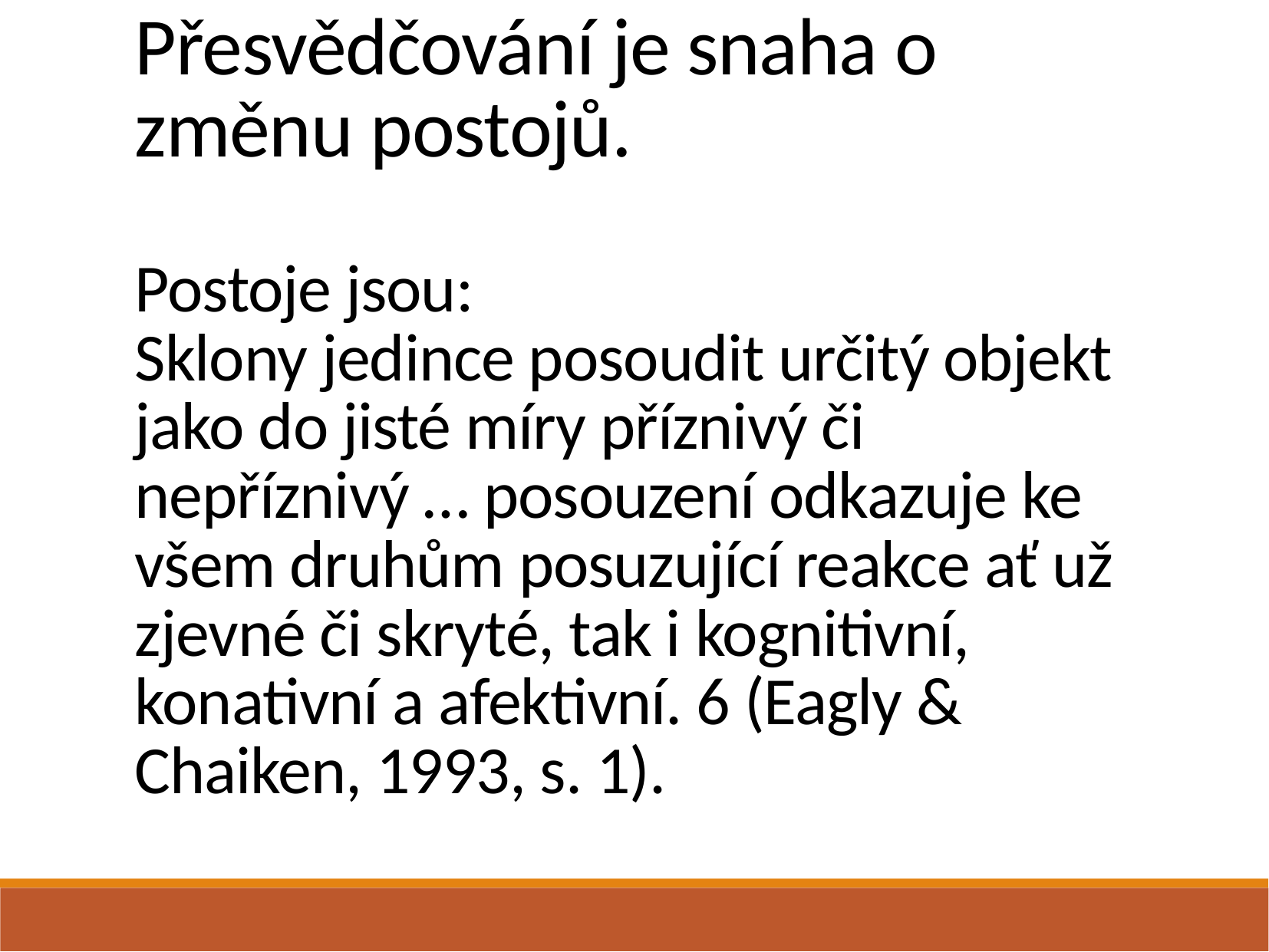

Přesvědčování je snaha o změnu postojů.
Postoje jsou:
Sklony jedince posoudit určitý objekt jako do jisté míry příznivý či nepříznivý … posouzení odkazuje ke všem druhům posuzující reakce ať už zjevné či skryté, tak i kognitivní, konativní a afektivní. 6 (Eagly & Chaiken, 1993, s. 1).